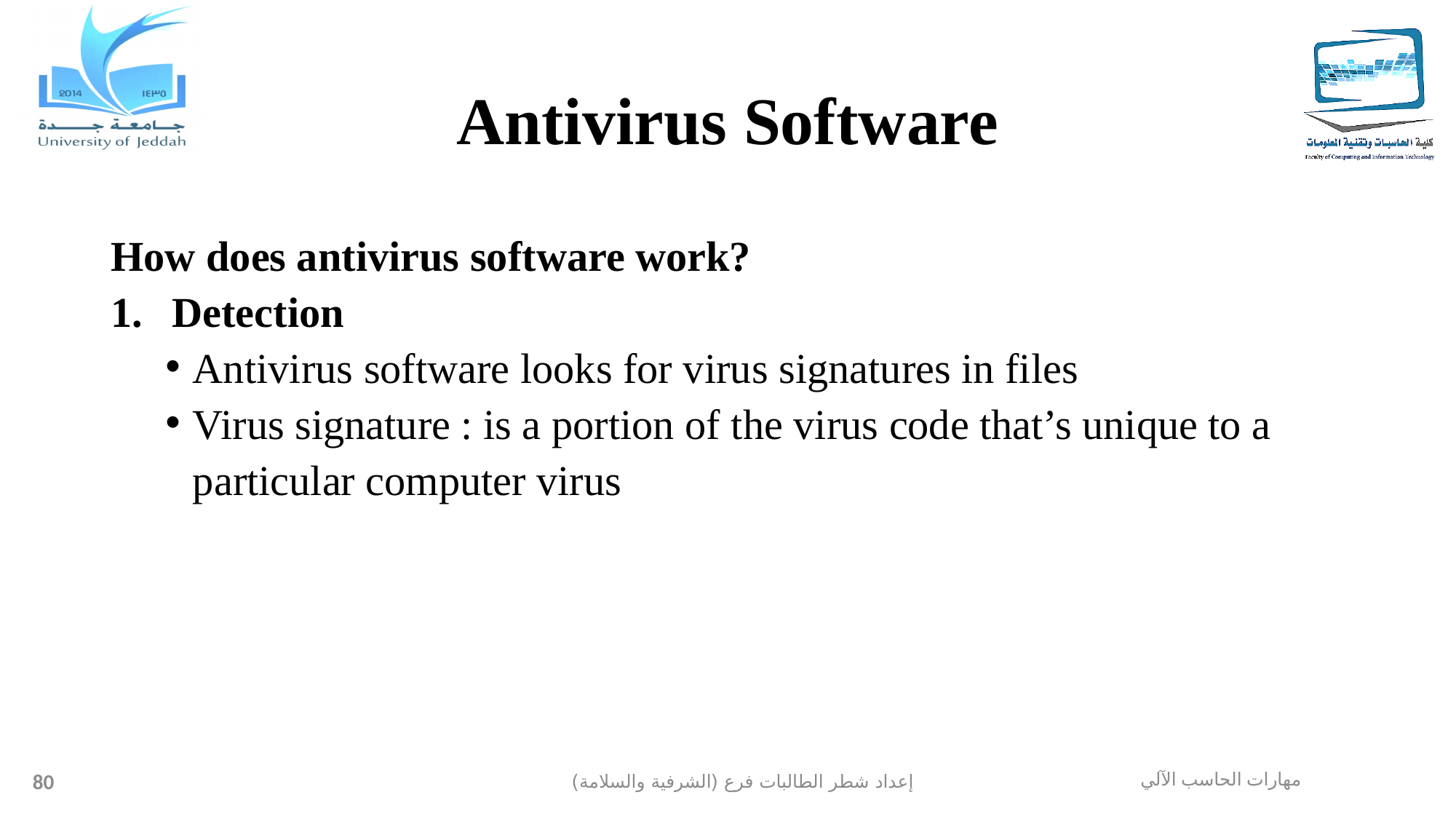

# Antivirus Software
How does antivirus software work?
Detection
Antivirus software looks for virus signatures in files
Virus signature : is a portion of the virus code that’s unique to a particular computer virus
80
إعداد شطر الطالبات فرع (الشرفية والسلامة)